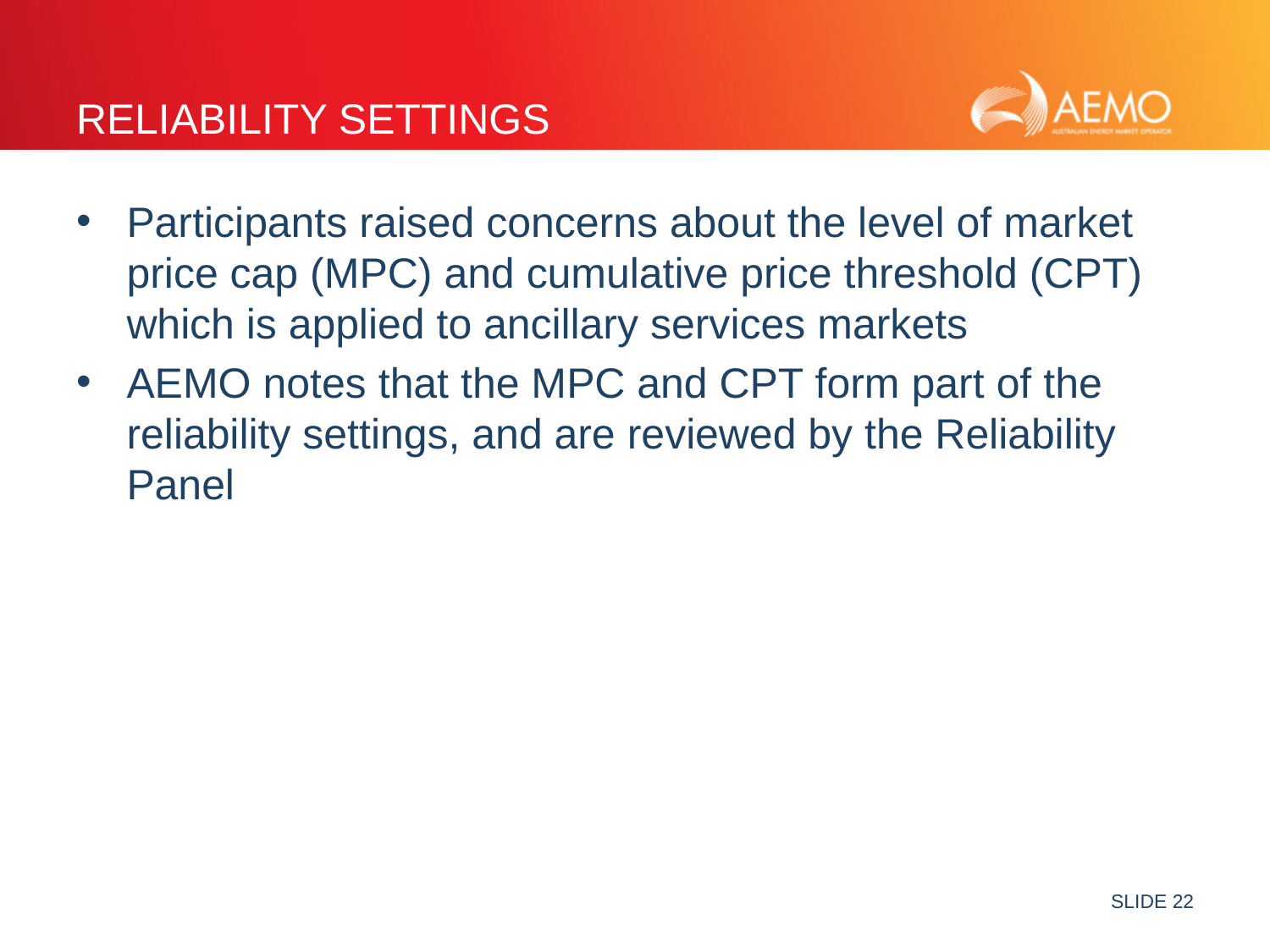

# Reliability settings
Participants raised concerns about the level of market price cap (MPC) and cumulative price threshold (CPT) which is applied to ancillary services markets
AEMO notes that the MPC and CPT form part of the reliability settings, and are reviewed by the Reliability Panel